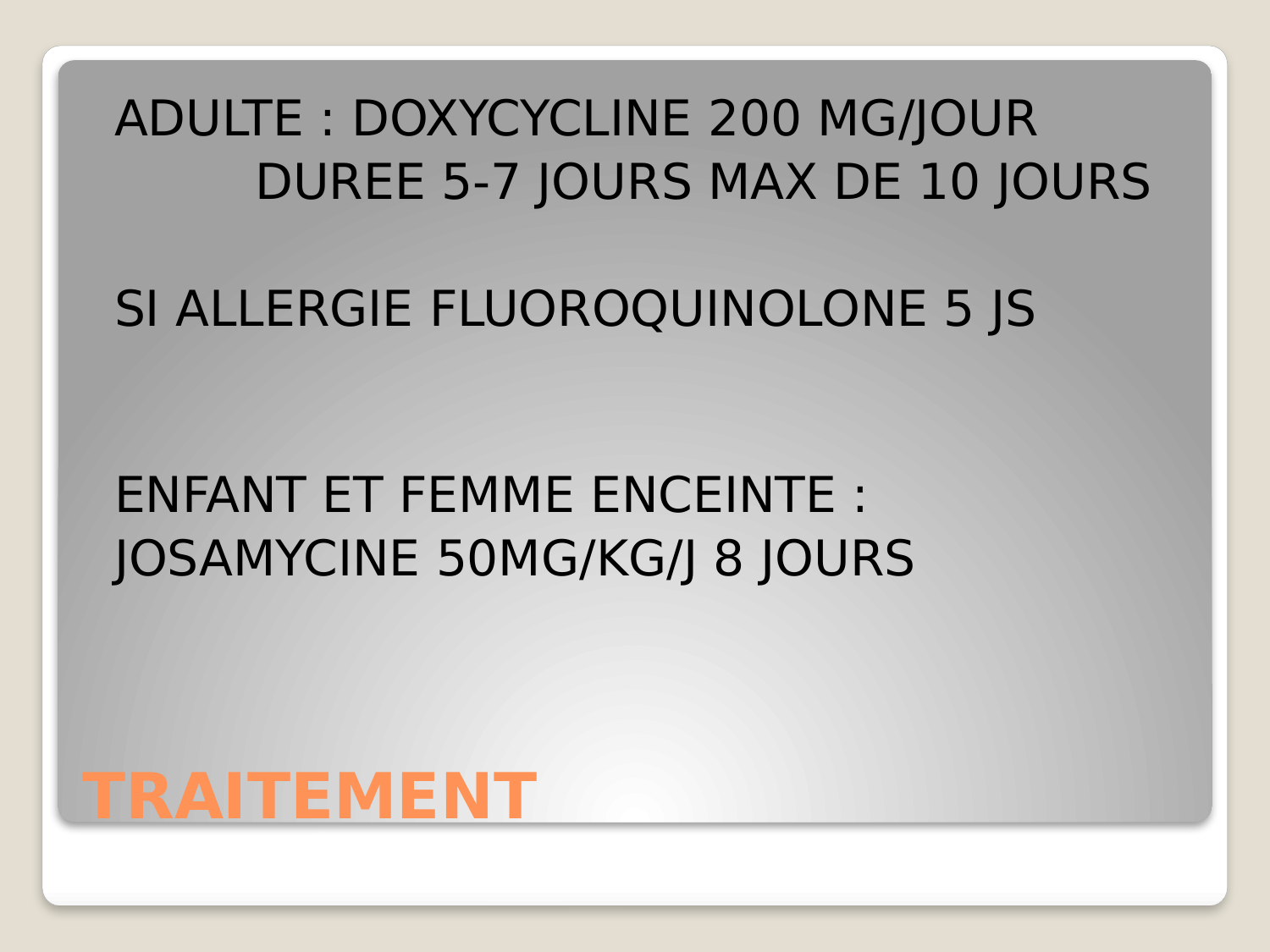

ADULTE : DOXYCYCLINE 200 MG/JOUR
         DUREE 5-7 JOURS MAX DE 10 JOURS

SI ALLERGIE FLUOROQUINOLONE 5 JS

ENFANT ET FEMME ENCEINTE :
JOSAMYCINE 50MG/KG/J 8 JOURS

# TRAITEMENT